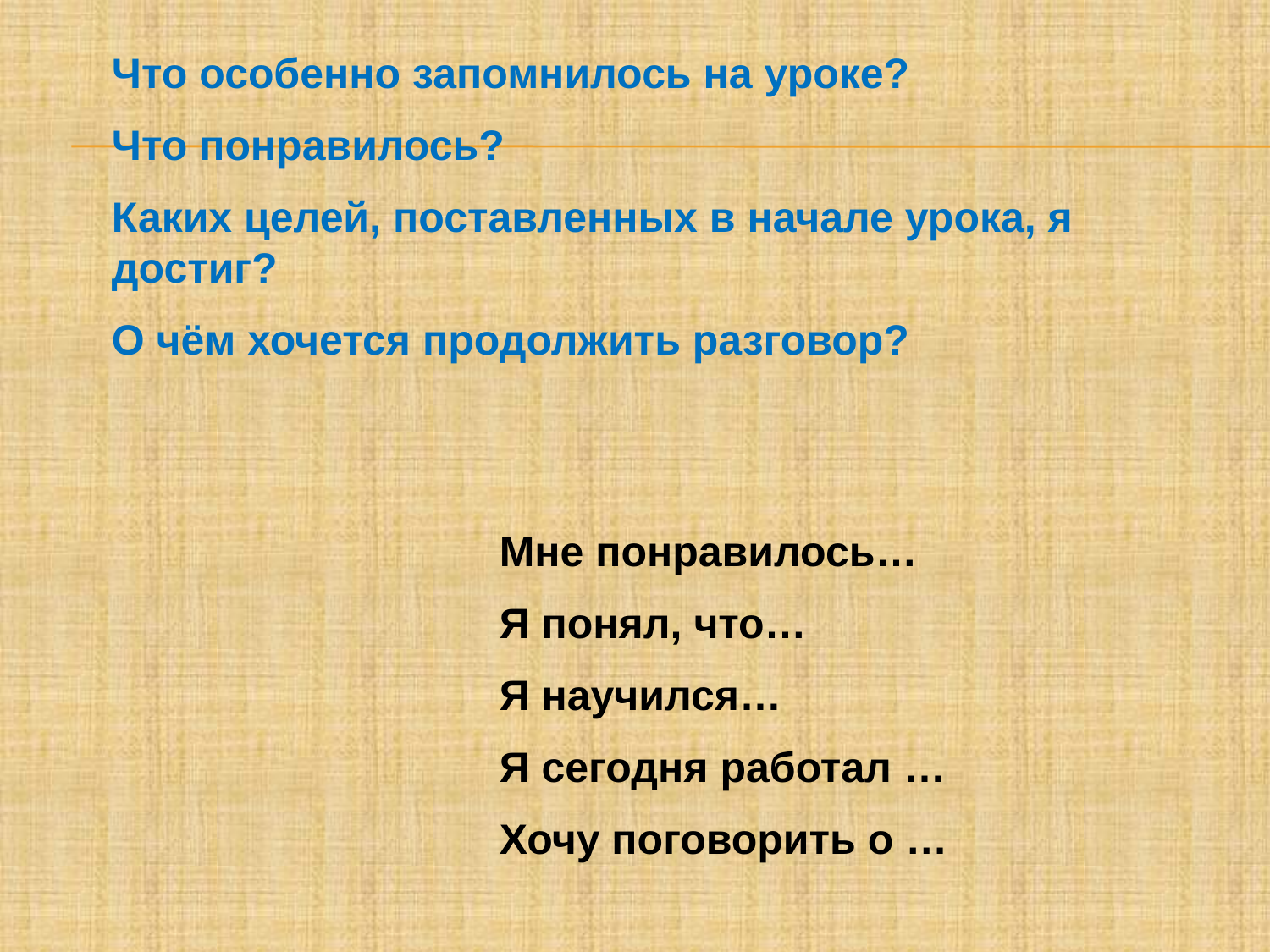

Что особенно запомнилось на уроке?
Что понравилось?
Каких целей, поставленных в начале урока, я достиг?
О чём хочется продолжить разговор?
Мне понравилось…
Я понял, что…
Я научился…
Я сегодня работал …
Хочу поговорить о …